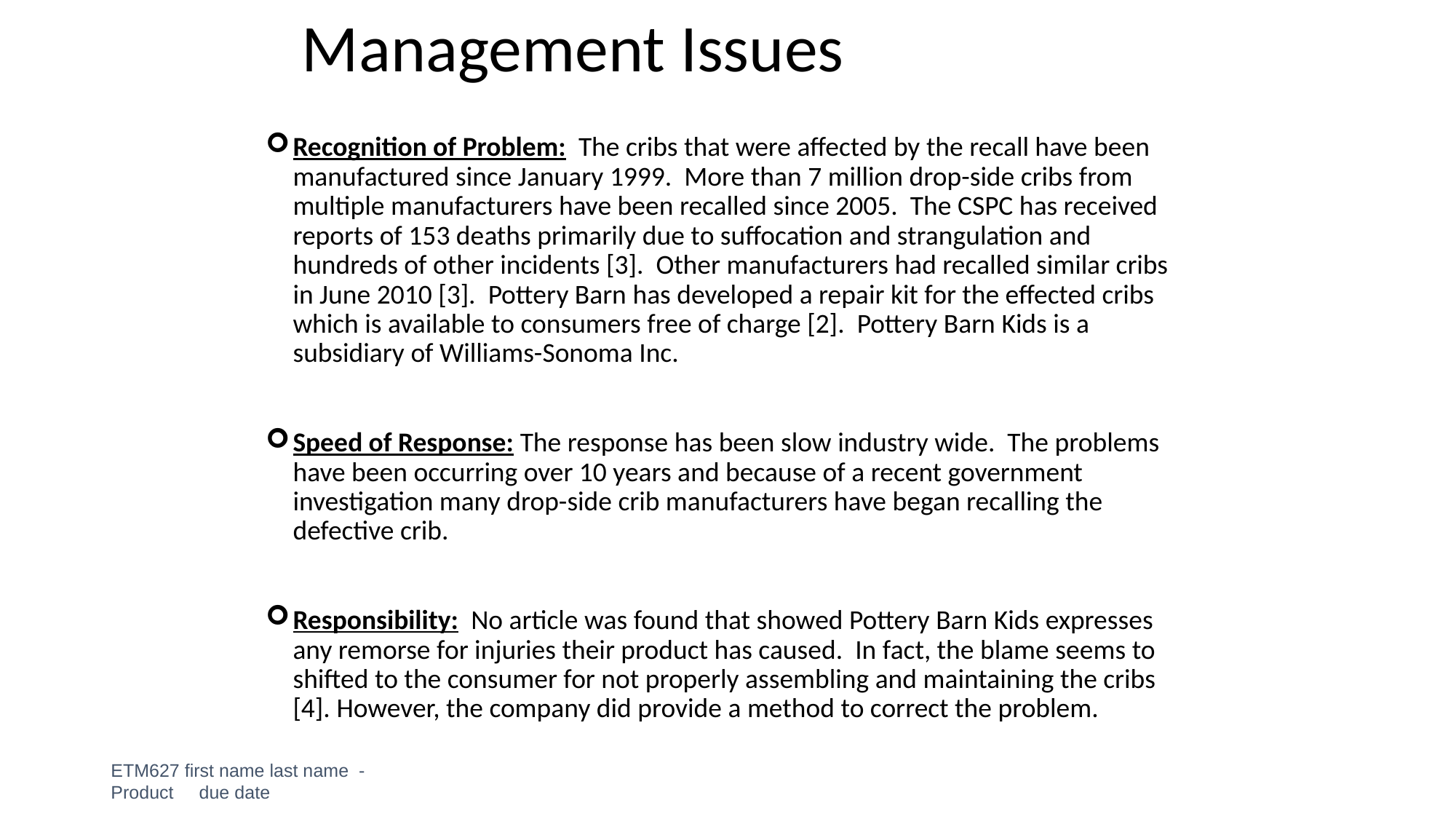

# Management Issues
Recognition of Problem:  The cribs that were affected by the recall have been manufactured since January 1999.  More than 7 million drop-side cribs from multiple manufacturers have been recalled since 2005.  The CSPC has received reports of 153 deaths primarily due to suffocation and strangulation and hundreds of other incidents [3].  Other manufacturers had recalled similar cribs in June 2010 [3].  Pottery Barn has developed a repair kit for the effected cribs which is available to consumers free of charge [2].  Pottery Barn Kids is a subsidiary of Williams-Sonoma Inc.

Speed of Response: The response has been slow industry wide.  The problems have been occurring over 10 years and because of a recent government investigation many drop-side crib manufacturers have began recalling the defective crib.

Responsibility:  No article was found that showed Pottery Barn Kids expresses any remorse for injuries their product has caused.  In fact, the blame seems to shifted to the consumer for not properly assembling and maintaining the cribs [4]. However, the company did provide a method to correct the problem.
ETM627 first name last name  - Product     due date
2